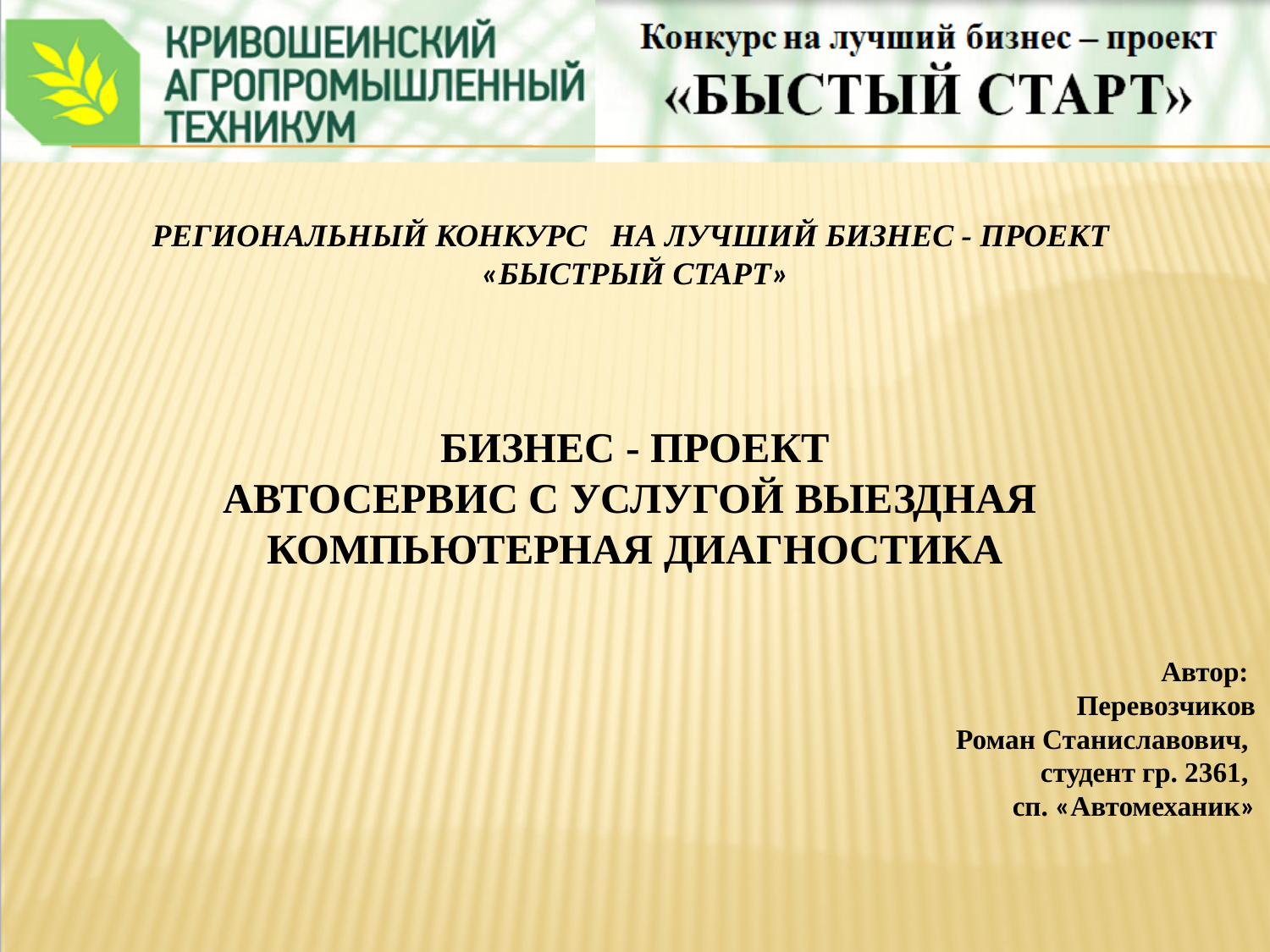

РЕГИОНАЛЬНЫЙ КОНКУРС   НА ЛУЧШИЙ БИЗНЕС - ПРОЕКТ
«БЫСТРЫЙ СТАРТ»
БИЗНЕС - ПРОЕКТ
АВТОСЕРВИС С УСЛУГОЙ ВЫЕЗДНАЯ
КОМПЬЮТЕРНАЯ ДИАГНОСТИКА
Автор:
Перевозчиков
 Роман Станиславович,
студент гр. 2361,
сп. «Автомеханик»